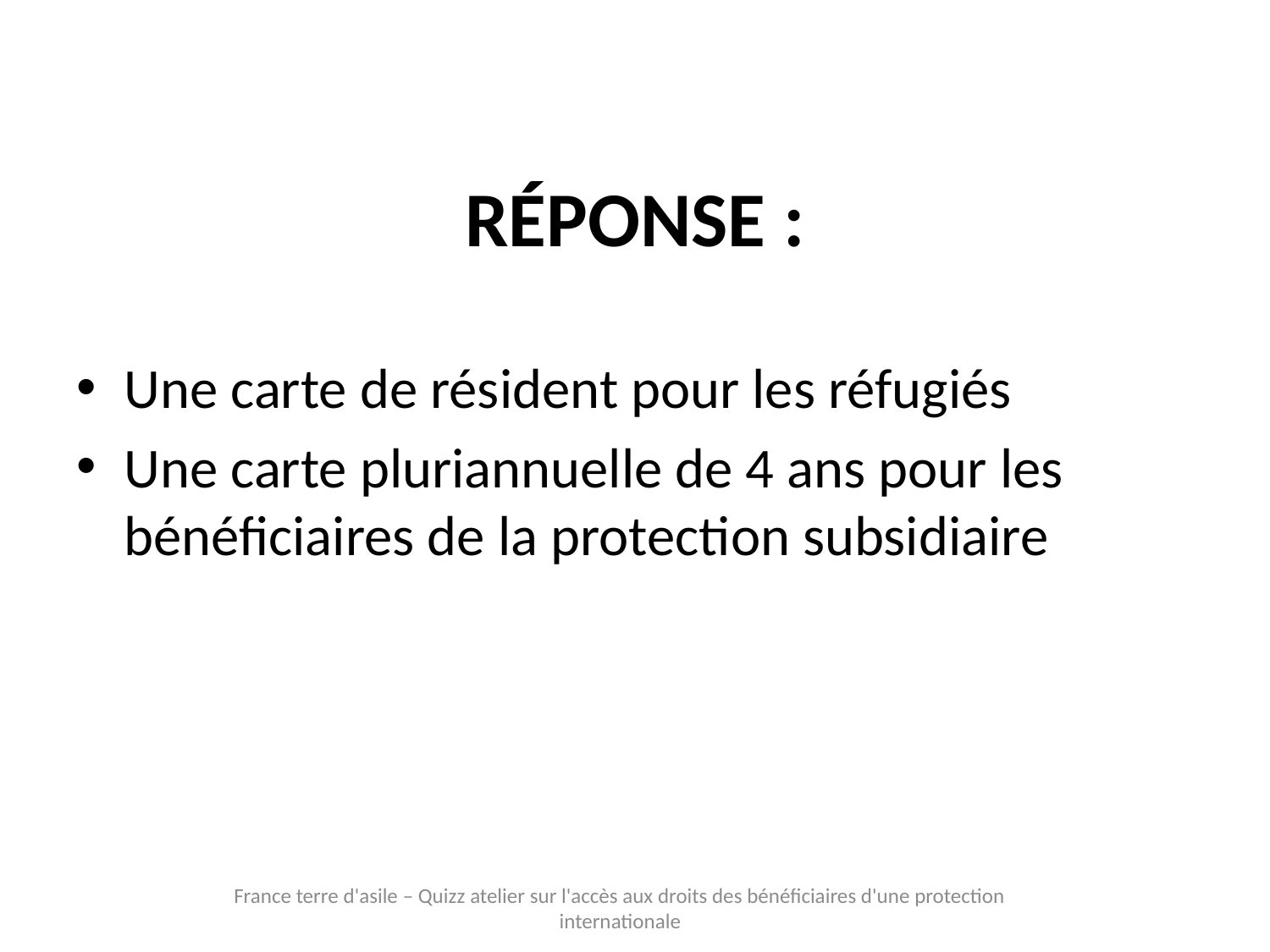

Réponse :

Une carte de résident pour les réfugiés
Une carte pluriannuelle de 4 ans pour les bénéficiaires de la protection subsidiaire
France terre d'asile – Quizz atelier sur l'accès aux droits des bénéficiaires d'une protection internationale